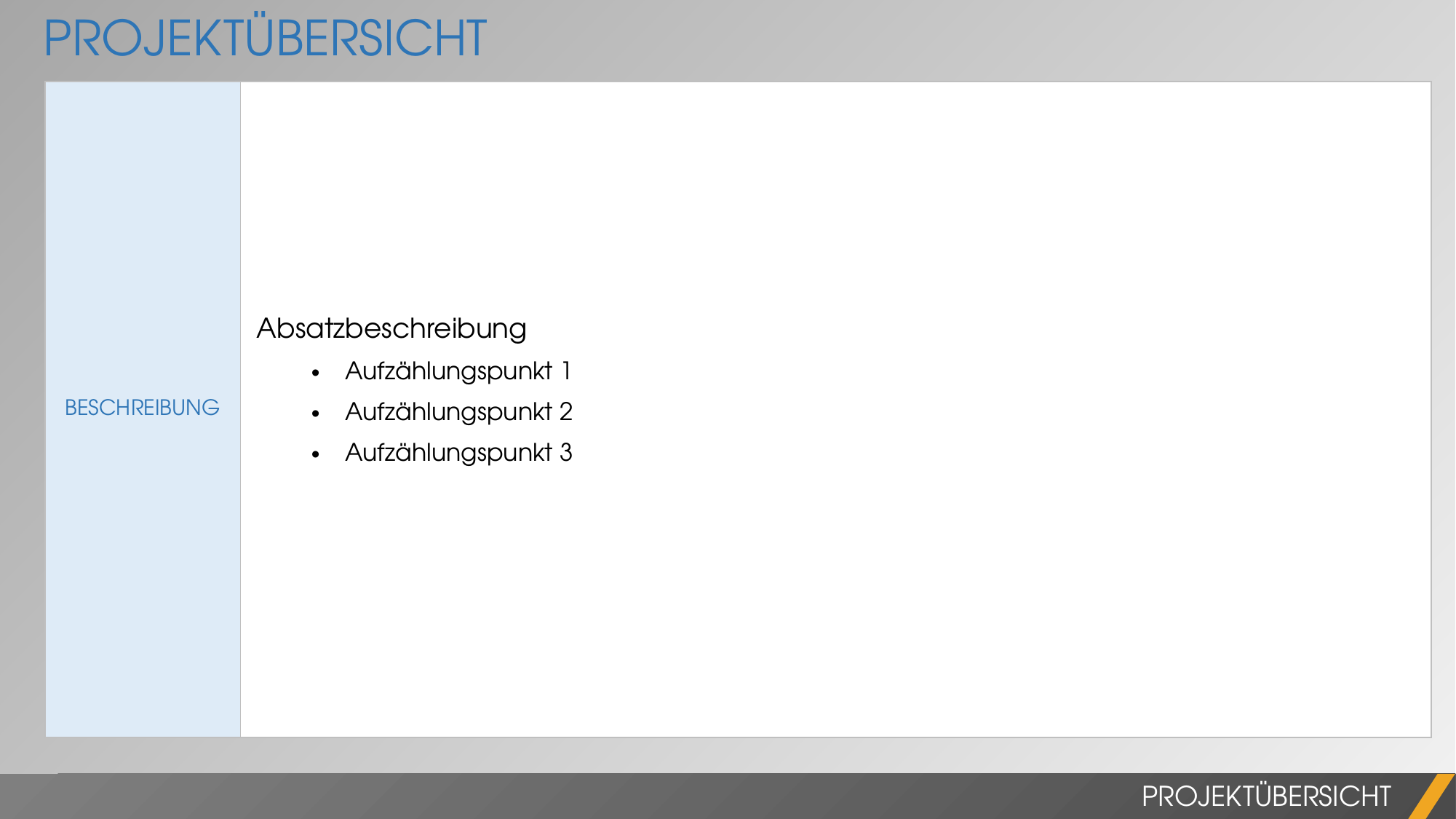

PROJEKTÜBERSICHT
| BESCHREIBUNG | Absatzbeschreibung Aufzählungspunkt 1 Aufzählungspunkt 2 Aufzählungspunkt 3 |
| --- | --- |
PROJEKTÜBERSICHT
PROJEKTÜBERSICHT